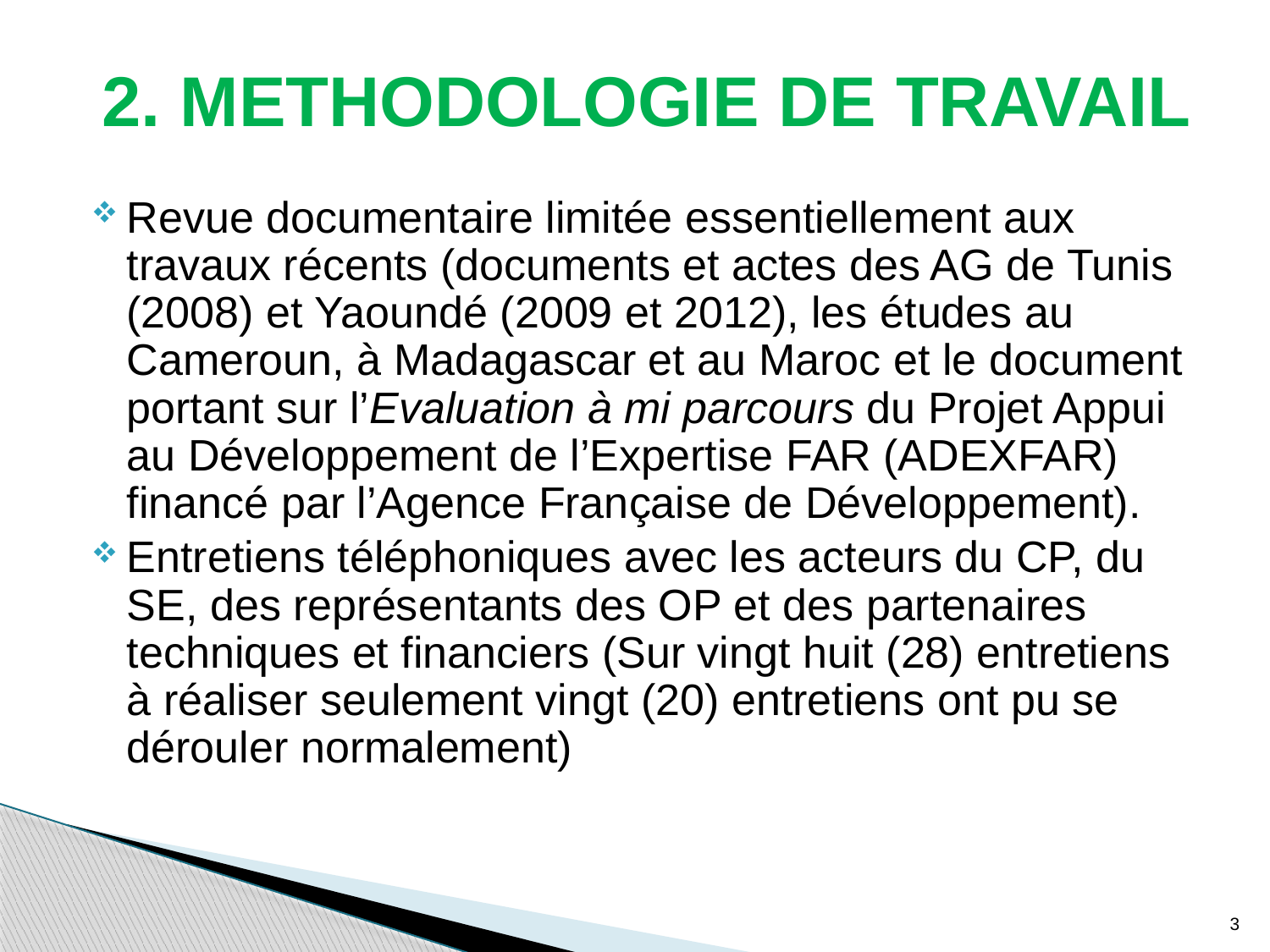

# 2. METHODOLOGIE DE TRAVAIL
Revue documentaire limitée essentiellement aux travaux récents (documents et actes des AG de Tunis (2008) et Yaoundé (2009 et 2012), les études au Cameroun, à Madagascar et au Maroc et le document portant sur l’Evaluation à mi parcours du Projet Appui au Développement de l’Expertise FAR (ADEXFAR) financé par l’Agence Française de Développement).
Entretiens téléphoniques avec les acteurs du CP, du SE, des représentants des OP et des partenaires techniques et financiers (Sur vingt huit (28) entretiens à réaliser seulement vingt (20) entretiens ont pu se dérouler normalement)
3